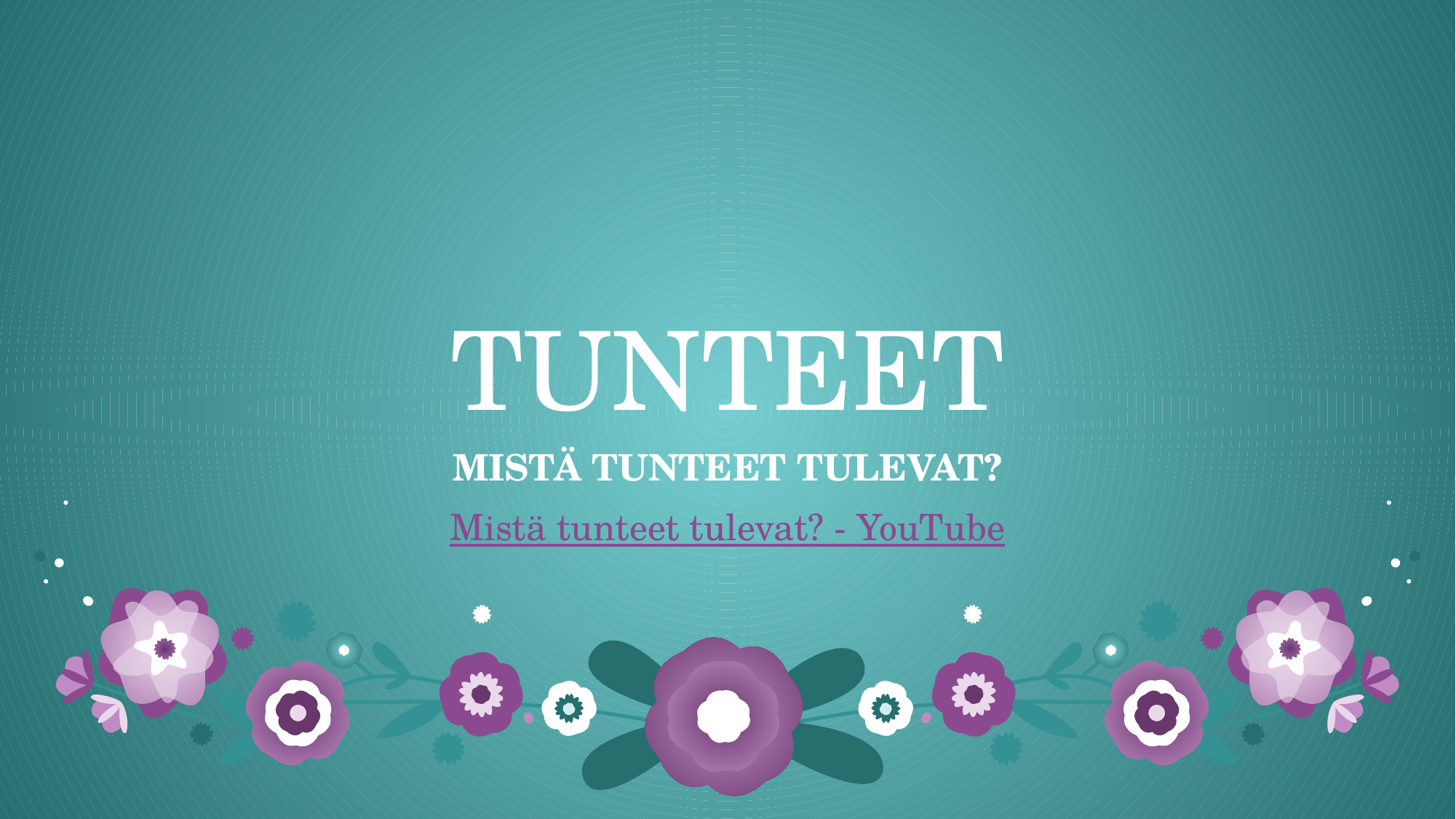

# TUNTEET
MISTÄ TUNTEET TULEVAT?
Mistä tunteet tulevat? - YouTube